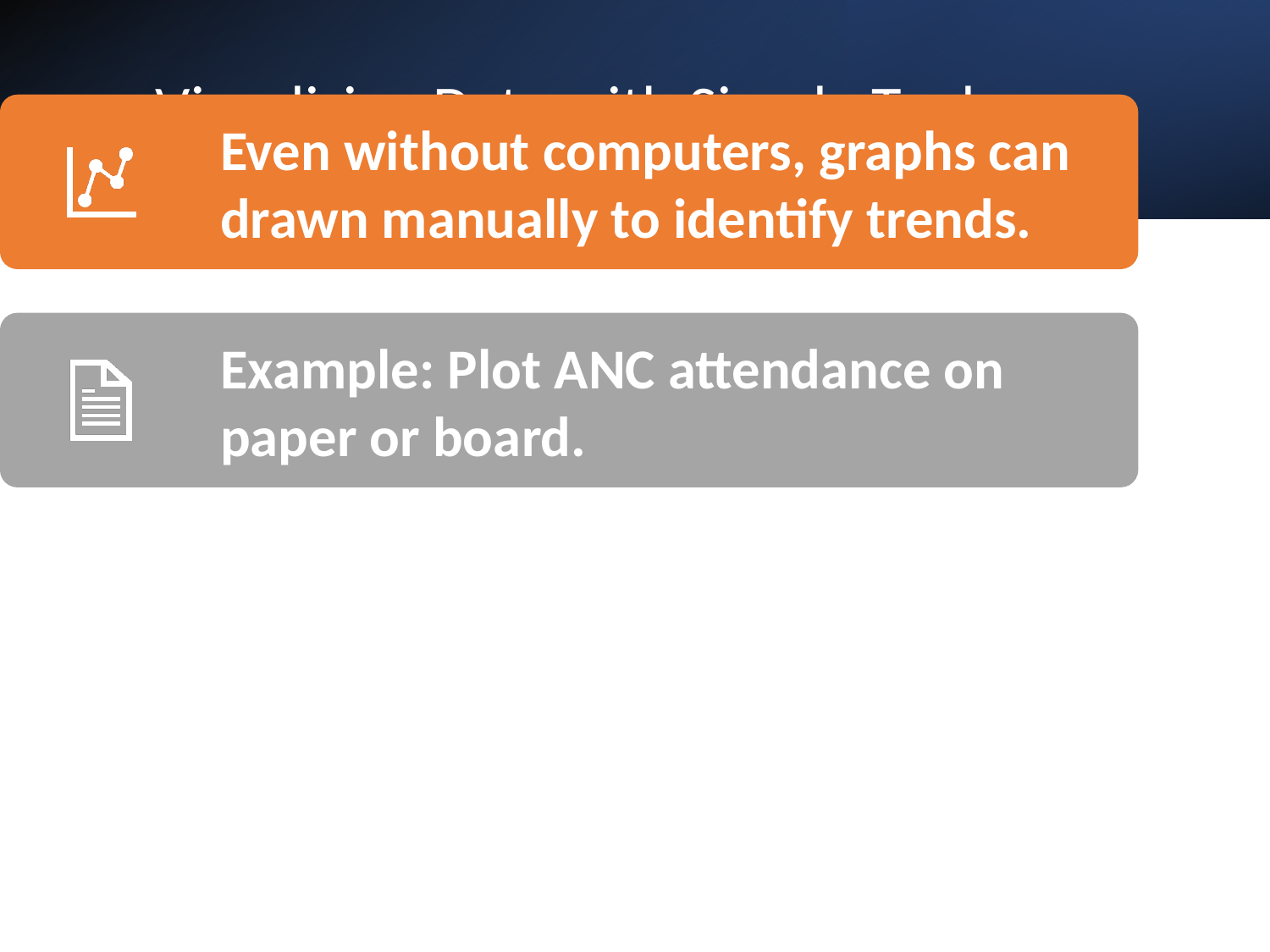

# Visualizing Data with Simple Tools
Even without computers, graphs can  drawn manually to identify trends.
Example: Plot ANC attendance on paper or board.